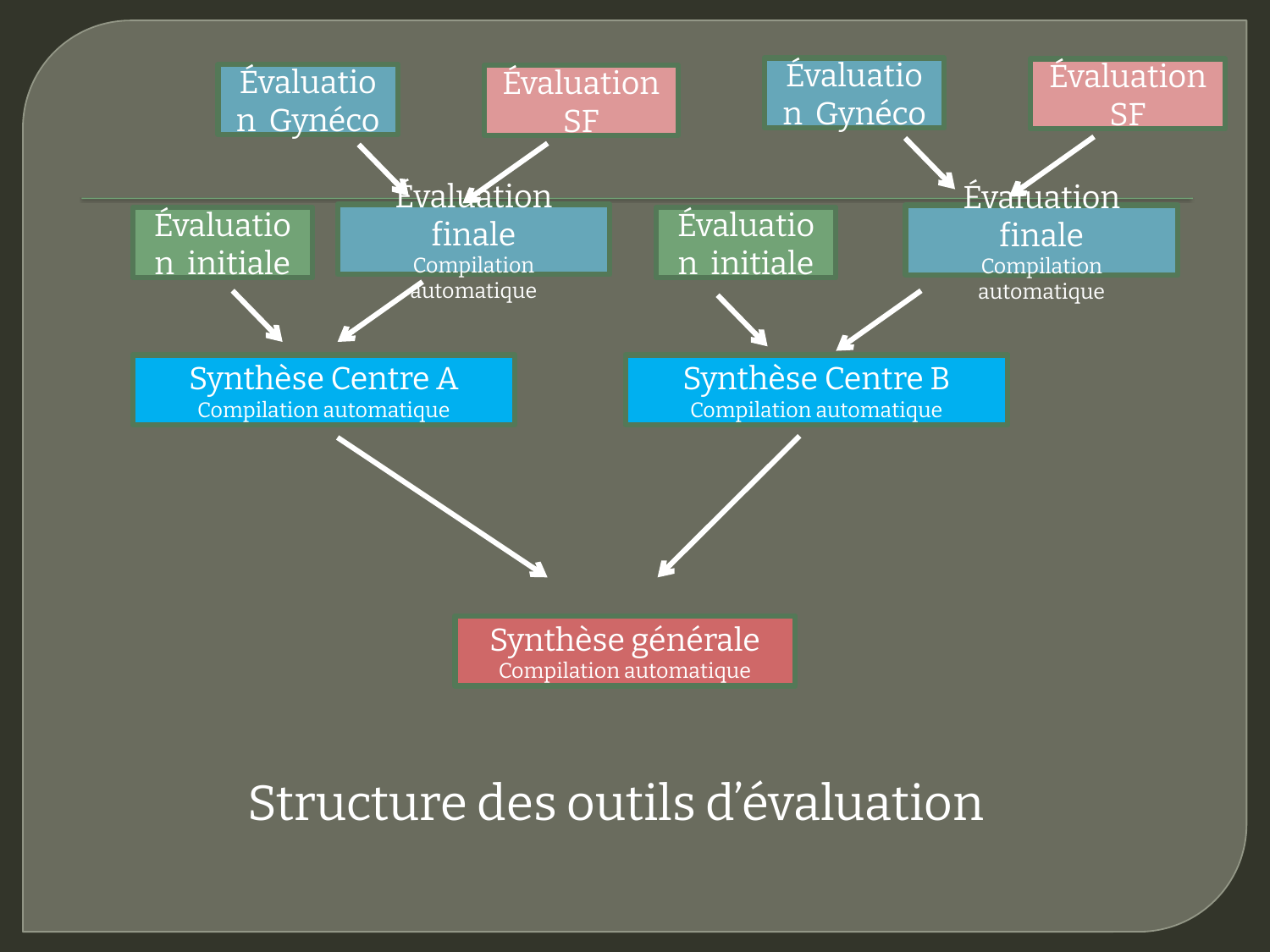

Évaluation  Gynéco
Évaluation SF
Évaluation  Gynéco
Évaluation SF
Évaluation finale
Compilation automatique
Évaluation finale
Compilation automatique
Évaluation  initiale
Évaluation  initiale
Synthèse Centre A
Compilation automatique
Synthèse Centre B
Compilation automatique
Synthèse générale
Compilation automatique
Structure des outils d’évaluation